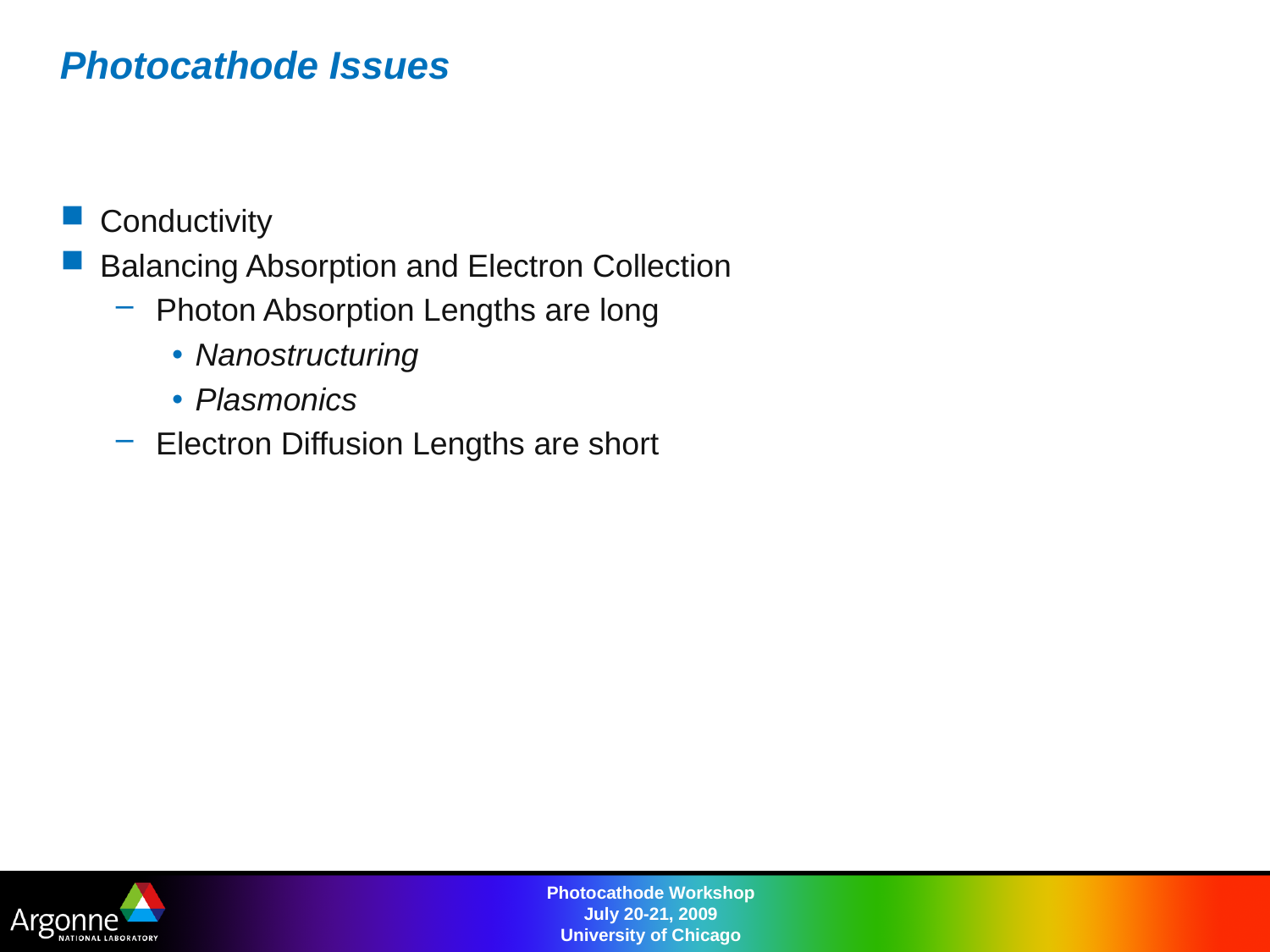

# Photocathode Issues
Conductivity
Balancing Absorption and Electron Collection
Photon Absorption Lengths are long
Nanostructuring
Plasmonics
Electron Diffusion Lengths are short